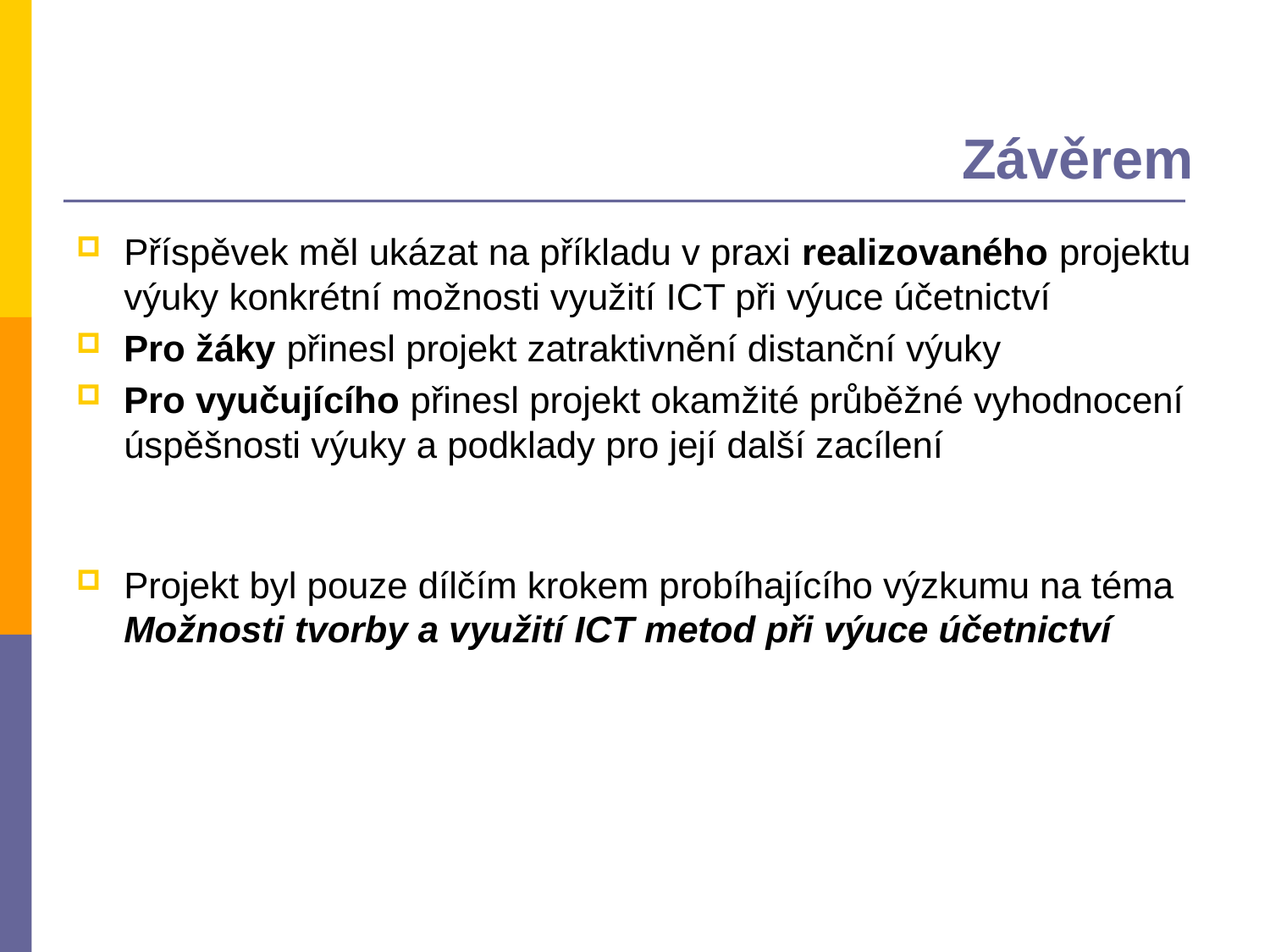

# Závěrem
Příspěvek měl ukázat na příkladu v praxi realizovaného projektu výuky konkrétní možnosti využití ICT při výuce účetnictví
Pro žáky přinesl projekt zatraktivnění distanční výuky
Pro vyučujícího přinesl projekt okamžité průběžné vyhodnocení úspěšnosti výuky a podklady pro její další zacílení
Projekt byl pouze dílčím krokem probíhajícího výzkumu na téma Možnosti tvorby a využití ICT metod při výuce účetnictví